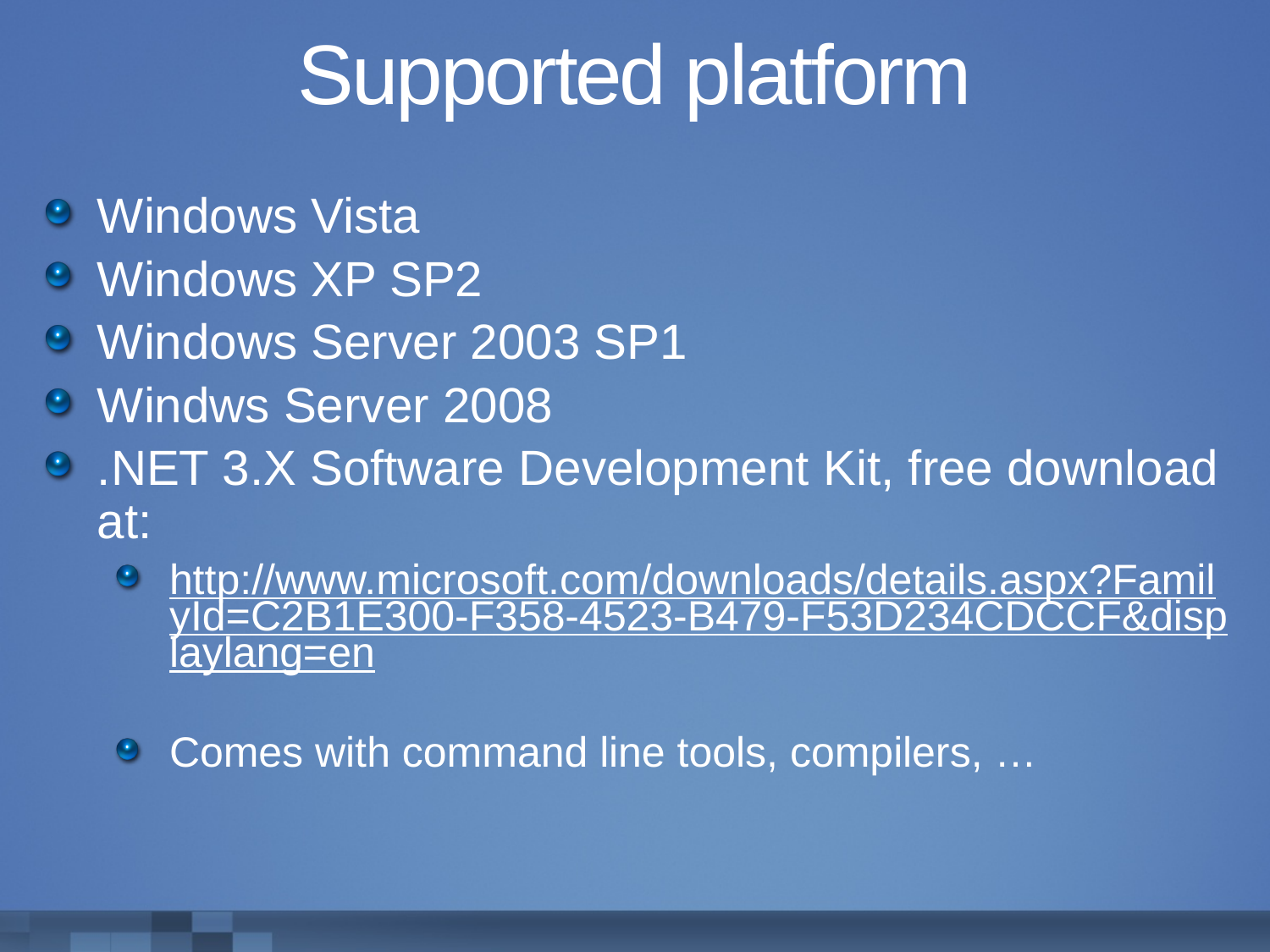

# Supported platform
Windows Vista
Windows XP SP2
Windows Server 2003 SP1
Windws Server 2008
.NET 3.X Software Development Kit, free download at:
http://www.microsoft.com/downloads/details.aspx?FamilyId=C2B1E300-F358-4523-B479-F53D234CDCCF&displaylang=en
Comes with command line tools, compilers, …